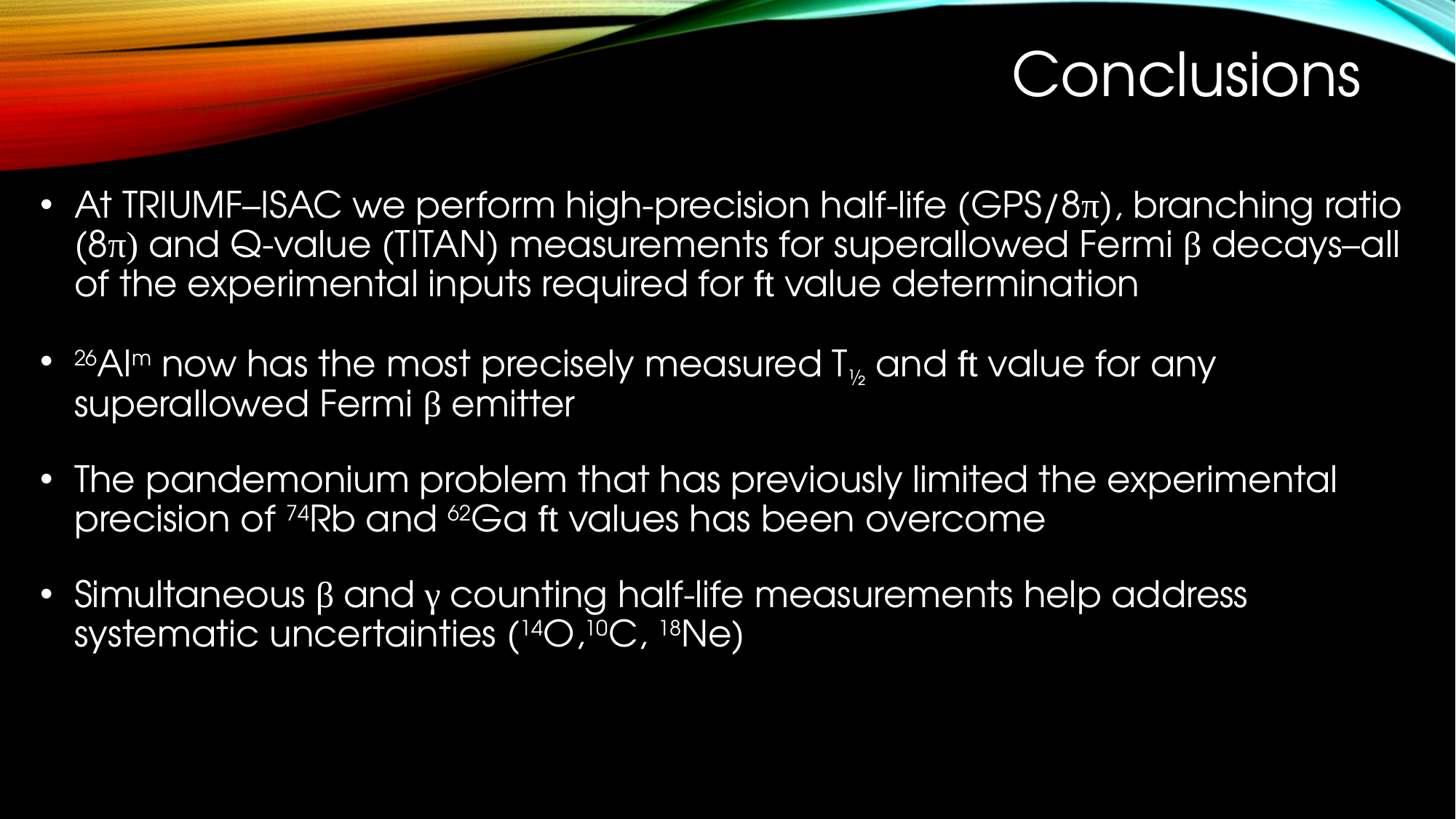

# Conclusions
At TRIUMF–ISAC we perform high-precision half-life (GPS/8π), branching ratio (8π) and Q-value (TITAN) measurements for superallowed Fermi β decays–all of the experimental inputs required for ft value determination
26Alm now has the most precisely measured T½ and ft value for any superallowed Fermi β emitter
The pandemonium problem that has previously limited the experimental precision of 74Rb and 62Ga ft values has been overcome
Simultaneous β and γ counting half-life measurements help address systematic uncertainties (14O,10C, 18Ne)